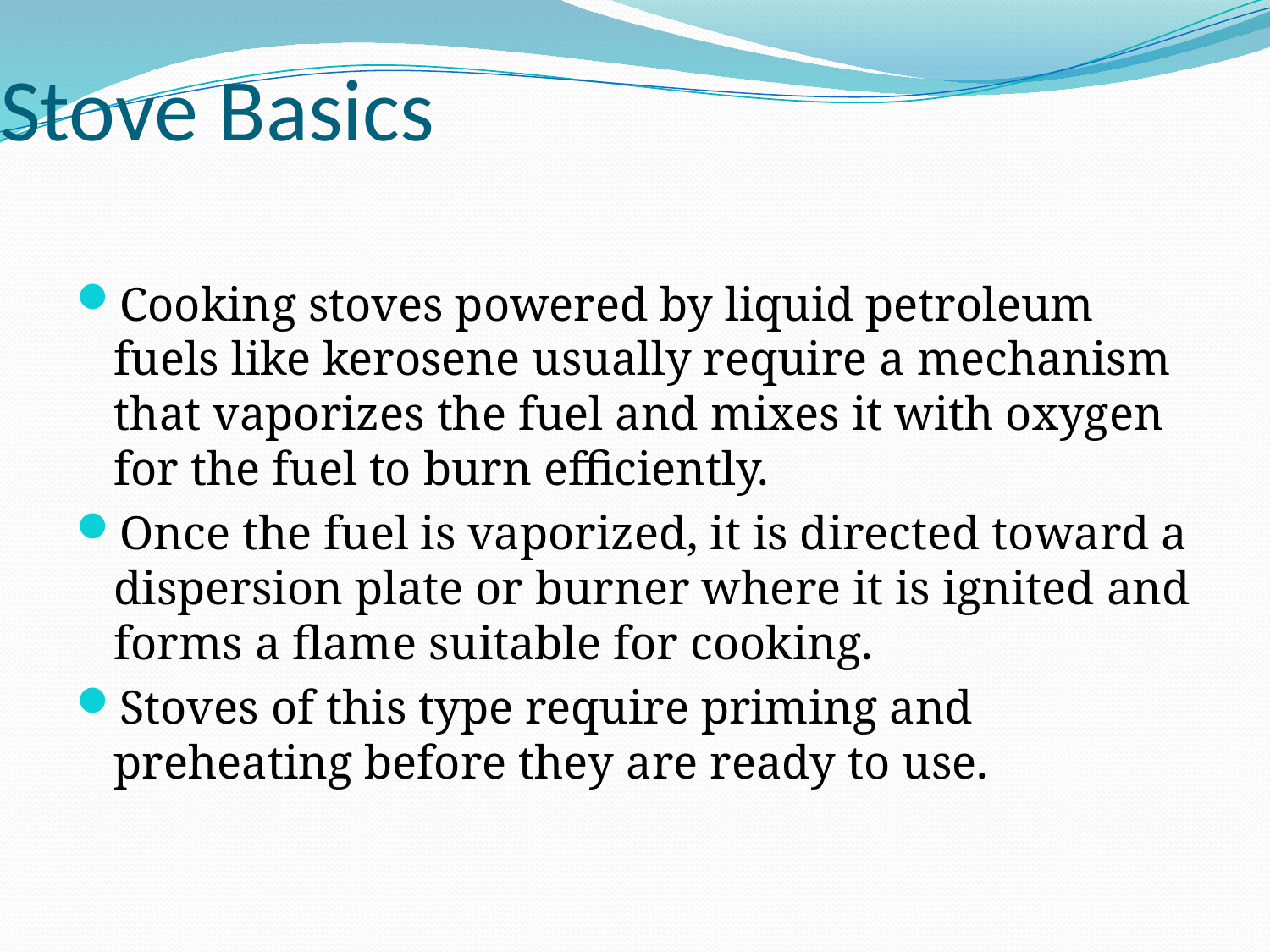

# Stove Basics
Cooking stoves powered by liquid petroleum fuels like kerosene usually require a mechanism that vaporizes the fuel and mixes it with oxygen for the fuel to burn efficiently.
Once the fuel is vaporized, it is directed toward a dispersion plate or burner where it is ignited and forms a flame suitable for cooking.
Stoves of this type require priming and preheating before they are ready to use.